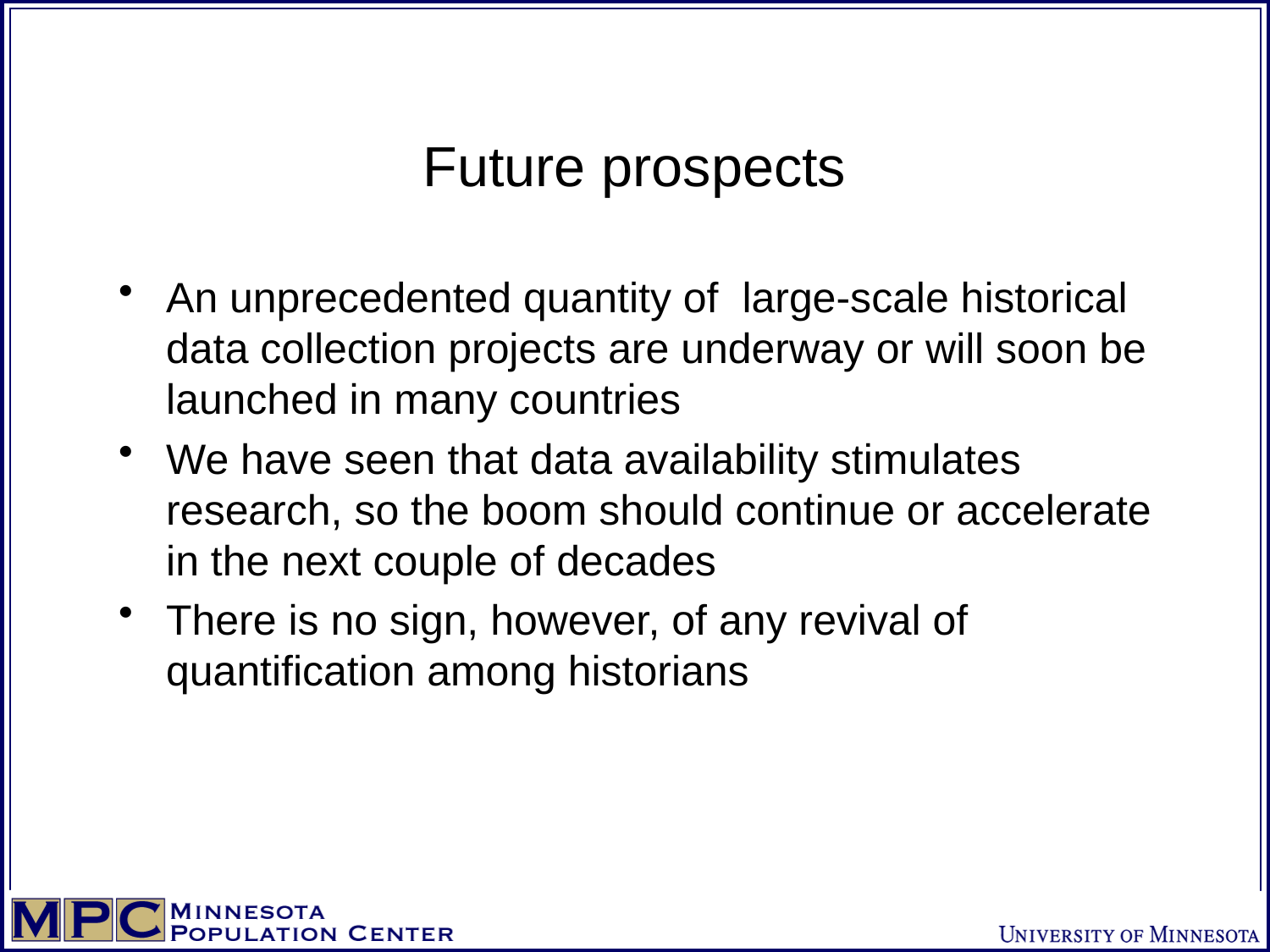

# Future prospects
An unprecedented quantity of  large-scale historical data collection projects are underway or will soon be launched in many countries
We have seen that data availability stimulates research, so the boom should continue or accelerate in the next couple of decades
There is no sign, however, of any revival of quantification among historians